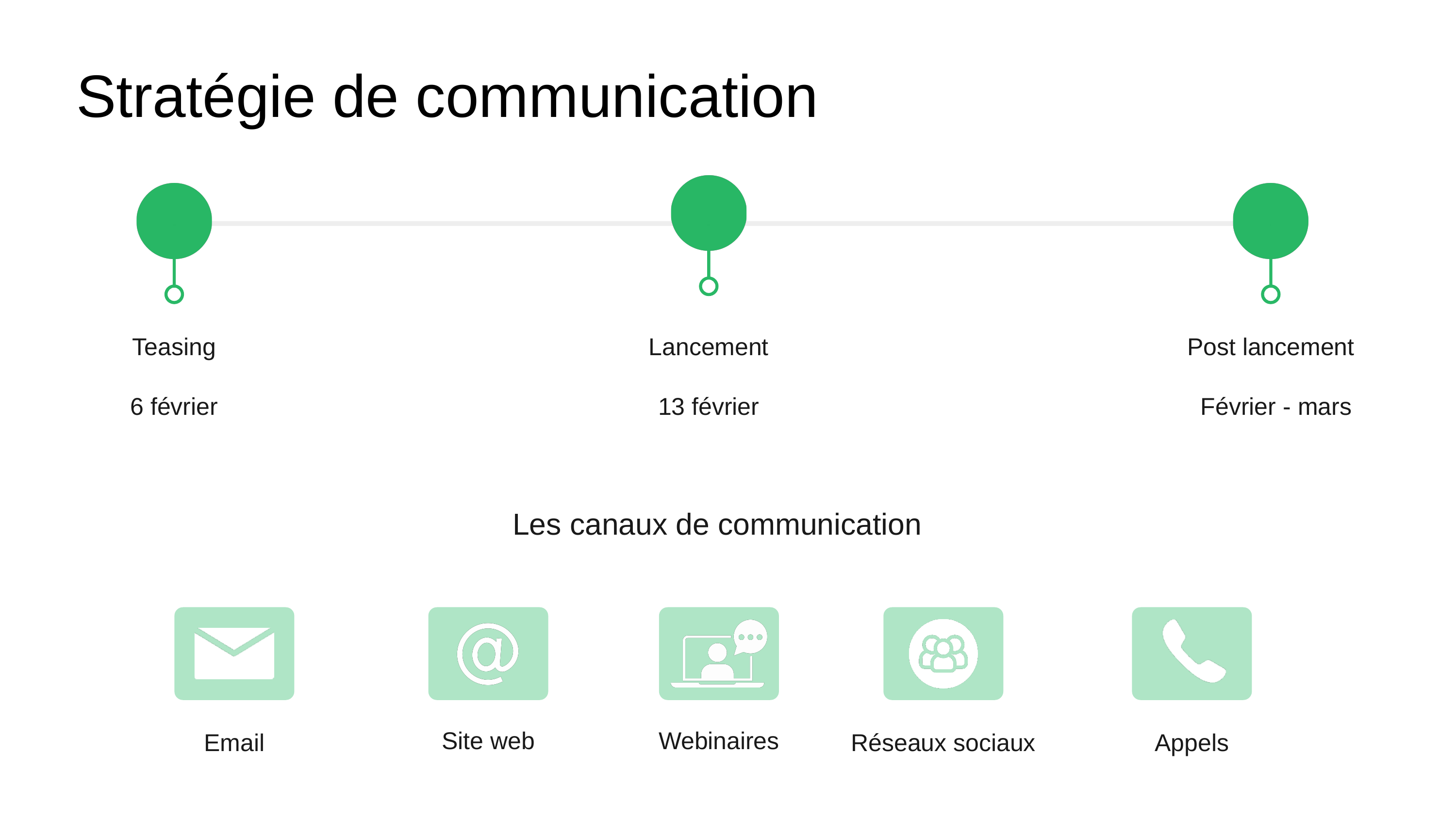

Stratégie de communication

2

Teasing
Lancement
Post lancement
6 février
13 février
Février - mars
Les canaux de communication

Site web
Webinaires
Email
Réseaux sociaux
Appels